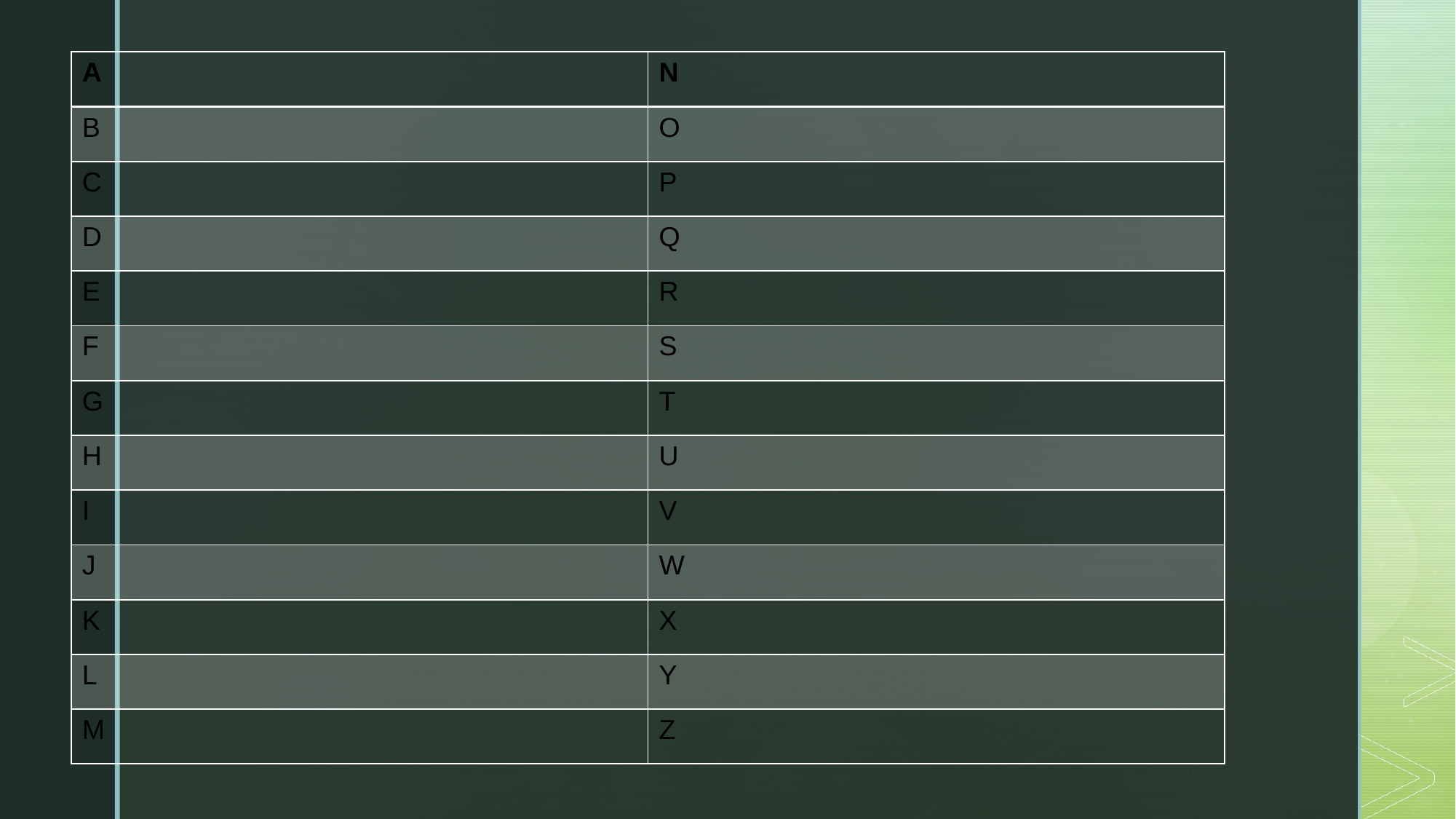

| A | N |
| --- | --- |
| B | O |
| C | P |
| D | Q |
| E | R |
| F | S |
| G | T |
| H | U |
| I | V |
| J | W |
| K | X |
| L | Y |
| M | Z |